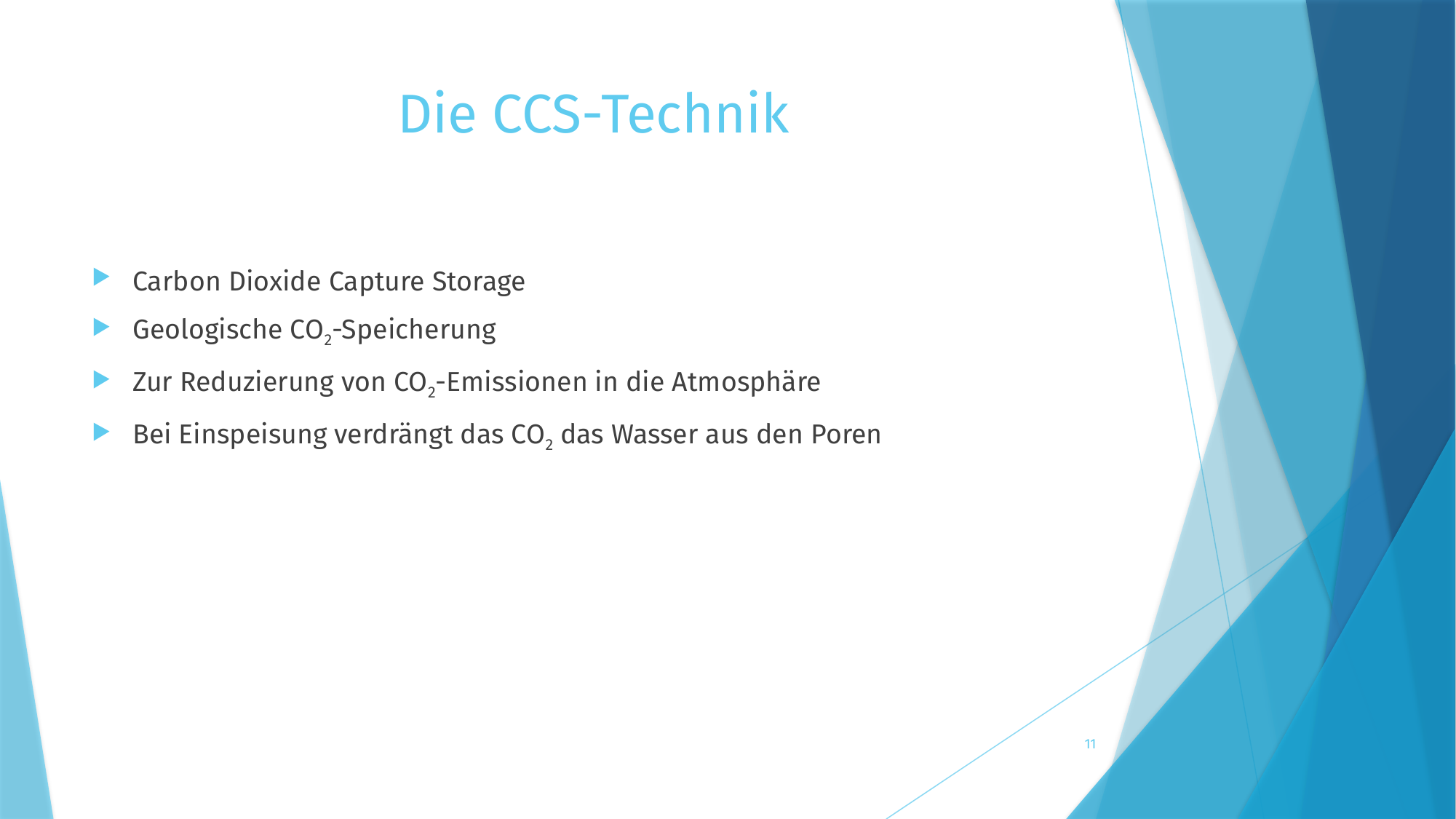

# Die CCS-Technik
Carbon Dioxide Capture Storage
Geologische CO2-Speicherung
Zur Reduzierung von CO2-Emissionen in die Atmosphäre
Bei Einspeisung verdrängt das CO2 das Wasser aus den Poren

11